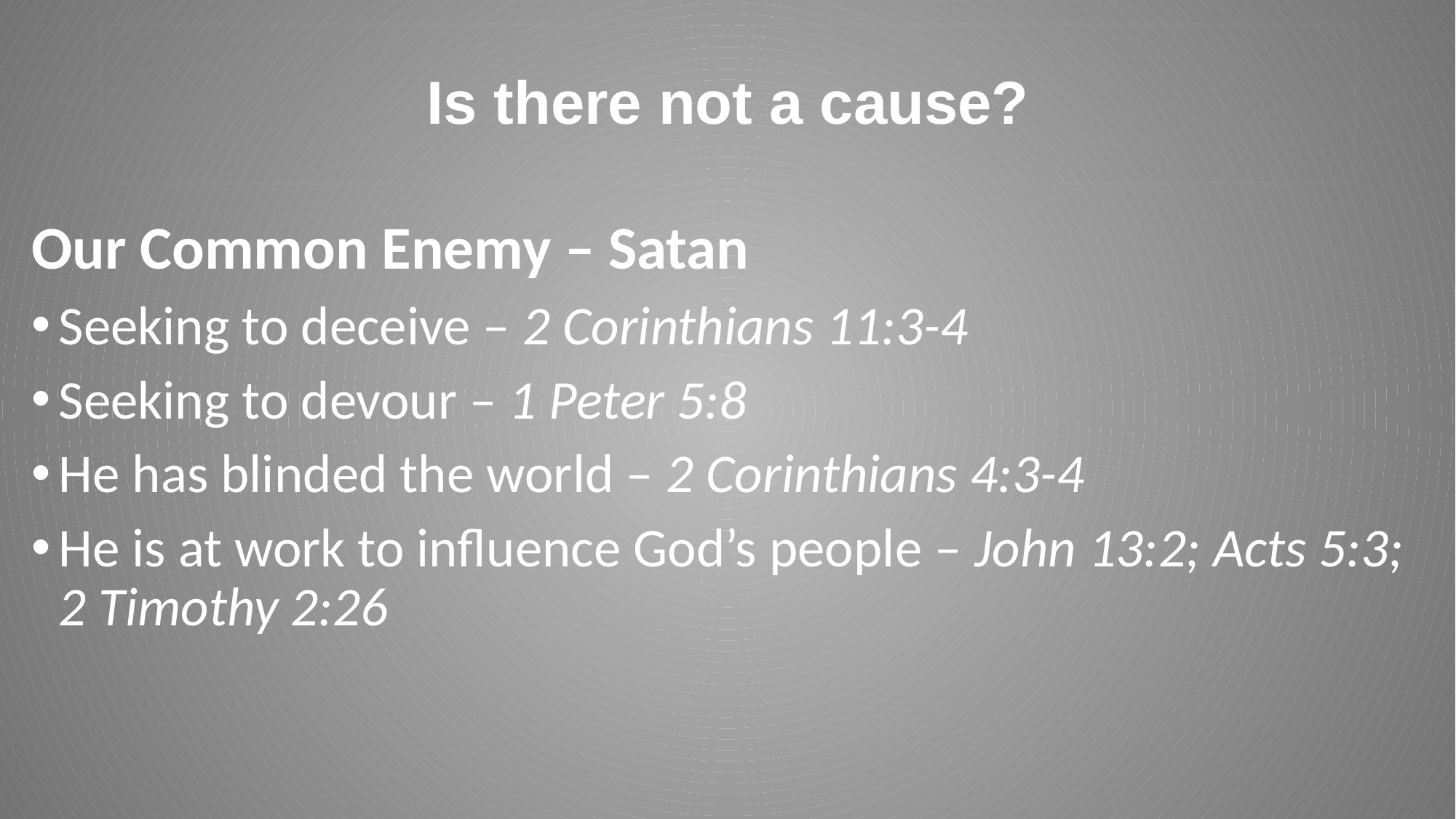

# Is there not a cause?
Our Common Enemy – Satan
Seeking to deceive – 2 Corinthians 11:3-4
Seeking to devour – 1 Peter 5:8
He has blinded the world – 2 Corinthians 4:3-4
He is at work to influence God’s people – John 13:2; Acts 5:3; 2 Timothy 2:26